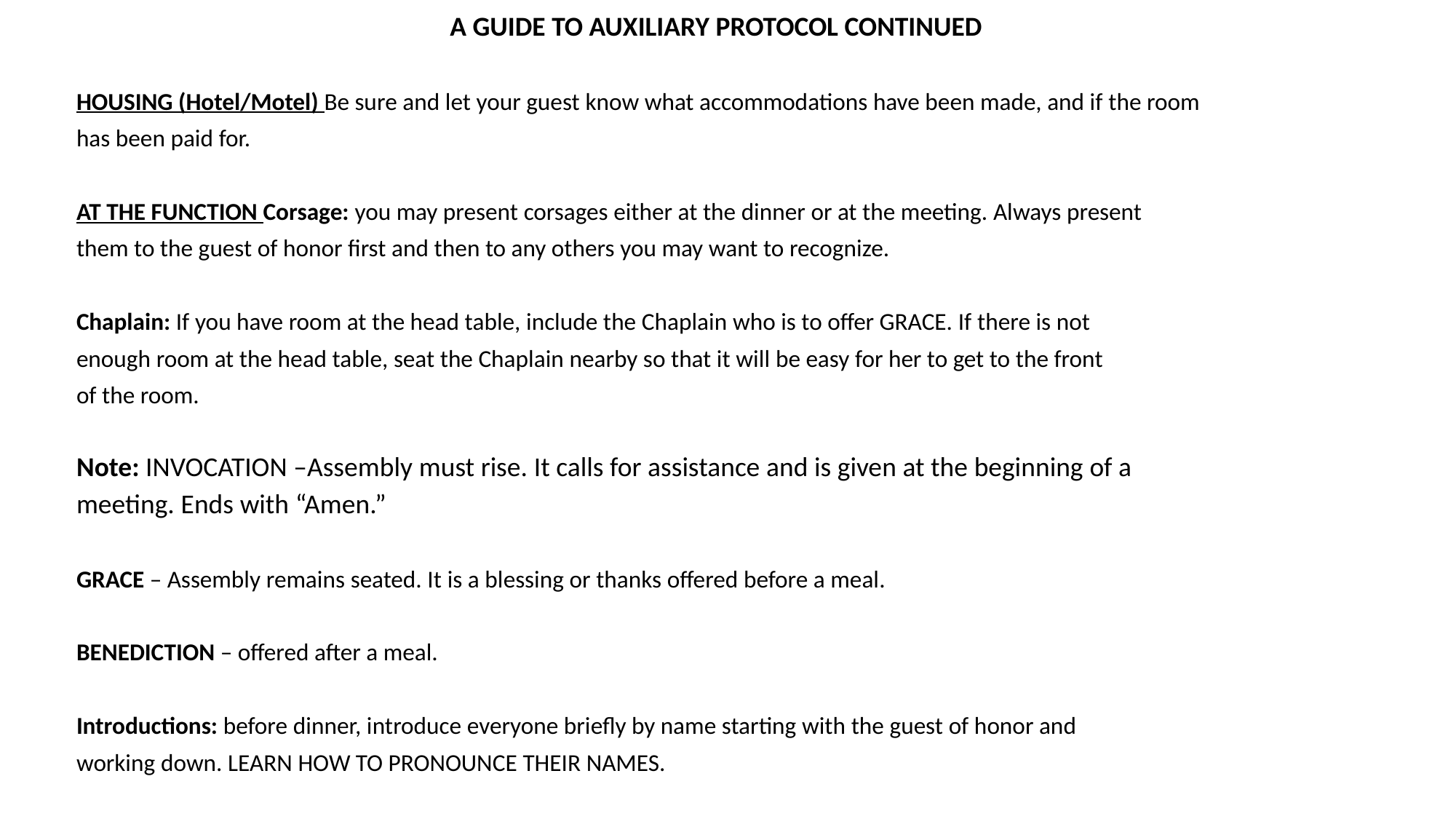

A GUIDE TO AUXILIARY PROTOCOL CONTINUED

HOUSING (Hotel/Motel) Be sure and let your guest know what accommodations have been made, and if the room
has been paid for.

AT THE FUNCTION Corsage: you may present corsages either at the dinner or at the meeting. Always present
them to the guest of honor first and then to any others you may want to recognize.

Chaplain: If you have room at the head table, include the Chaplain who is to offer GRACE. If there is not
enough room at the head table, seat the Chaplain nearby so that it will be easy for her to get to the front
of the room.

Note: INVOCATION –Assembly must rise. It calls for assistance and is given at the beginning of a
meeting. Ends with “Amen.”

GRACE – Assembly remains seated. It is a blessing or thanks offered before a meal.

BENEDICTION – offered after a meal.

Introductions: before dinner, introduce everyone briefly by name starting with the guest of honor and
working down. LEARN HOW TO PRONOUNCE THEIR NAMES.